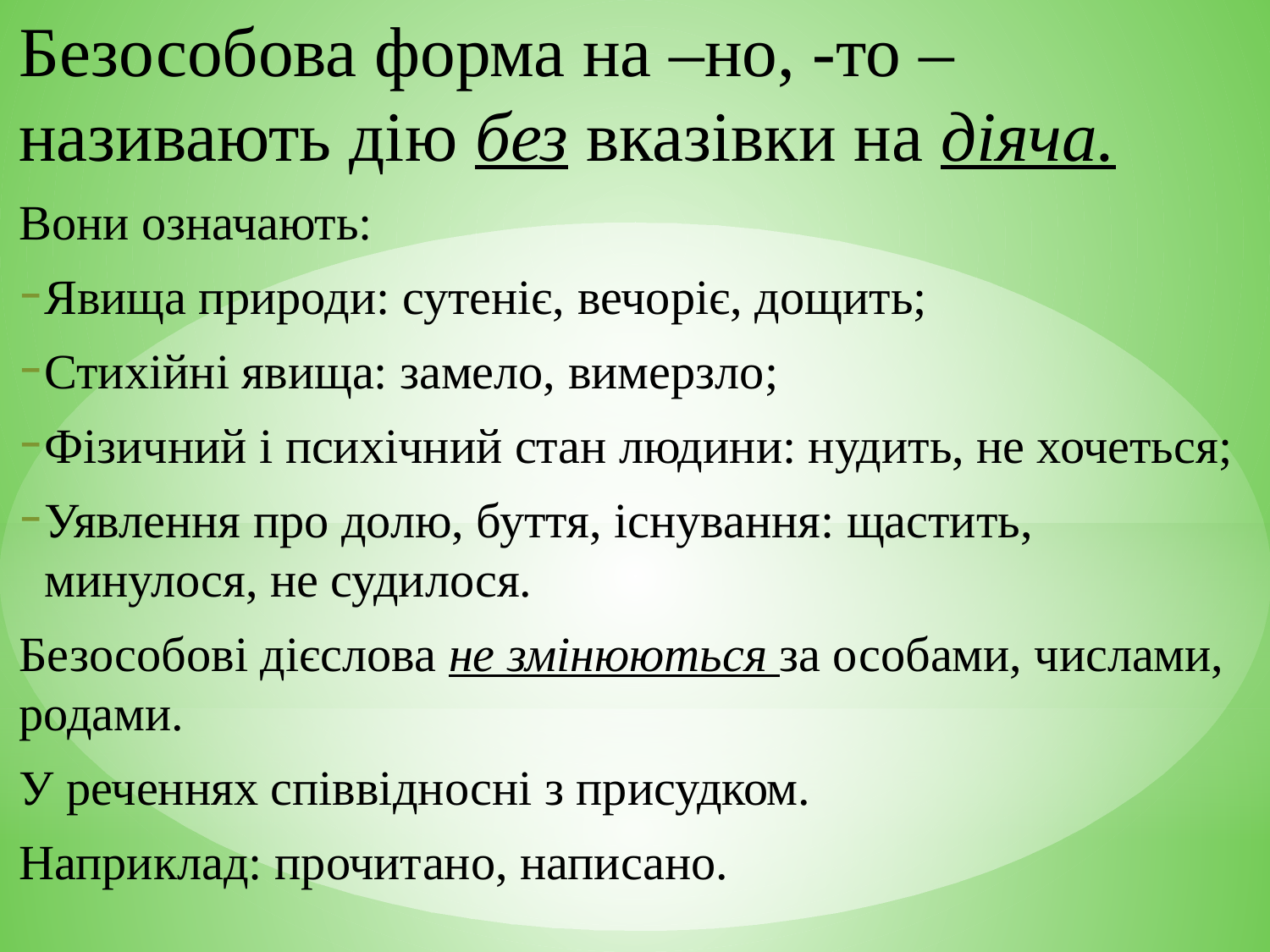

Безособова форма на –но, -то – називають дію без вказівки на діяча.
Вони означають:
Явища природи: сутеніє, вечоріє, дощить;
Стихійні явища: замело, вимерзло;
Фізичний і психічний стан людини: нудить, не хочеться;
Уявлення про долю, буття, існування: щастить, минулося, не судилося.
Безособові дієслова не змінюються за особами, числами, родами.
У реченнях співвідносні з присудком.
Наприклад: прочитано, написано.